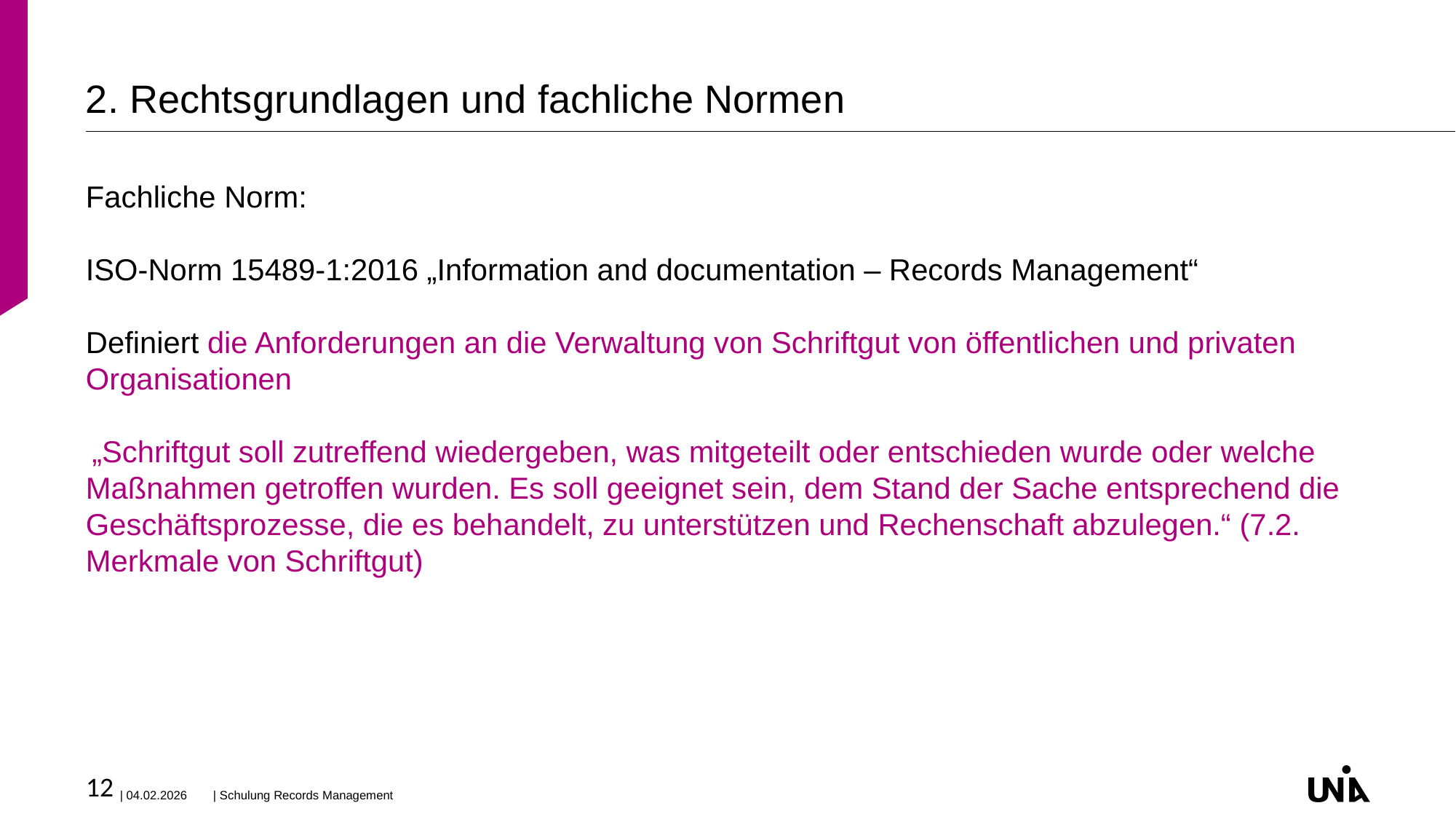

# 2. Rechtsgrundlagen und fachliche Normen

Fachliche Norm:

ISO-Norm 15489-1:2016 „Information and documentation – Records Management“

Definiert die Anforderungen an die Verwaltung von Schriftgut von öffentlichen und privaten Organisationen

 „Schriftgut soll zutreffend wiedergeben, was mitgeteilt oder entschieden wurde oder welche Maßnahmen getroffen wurden. Es soll geeignet sein, dem Stand der Sache entsprechend die Geschäftsprozesse, die es behandelt, zu unterstützen und Rechenschaft abzulegen.“ (7.2. Merkmale von Schriftgut)

12
| 04.02.2026
| Schulung Records Management